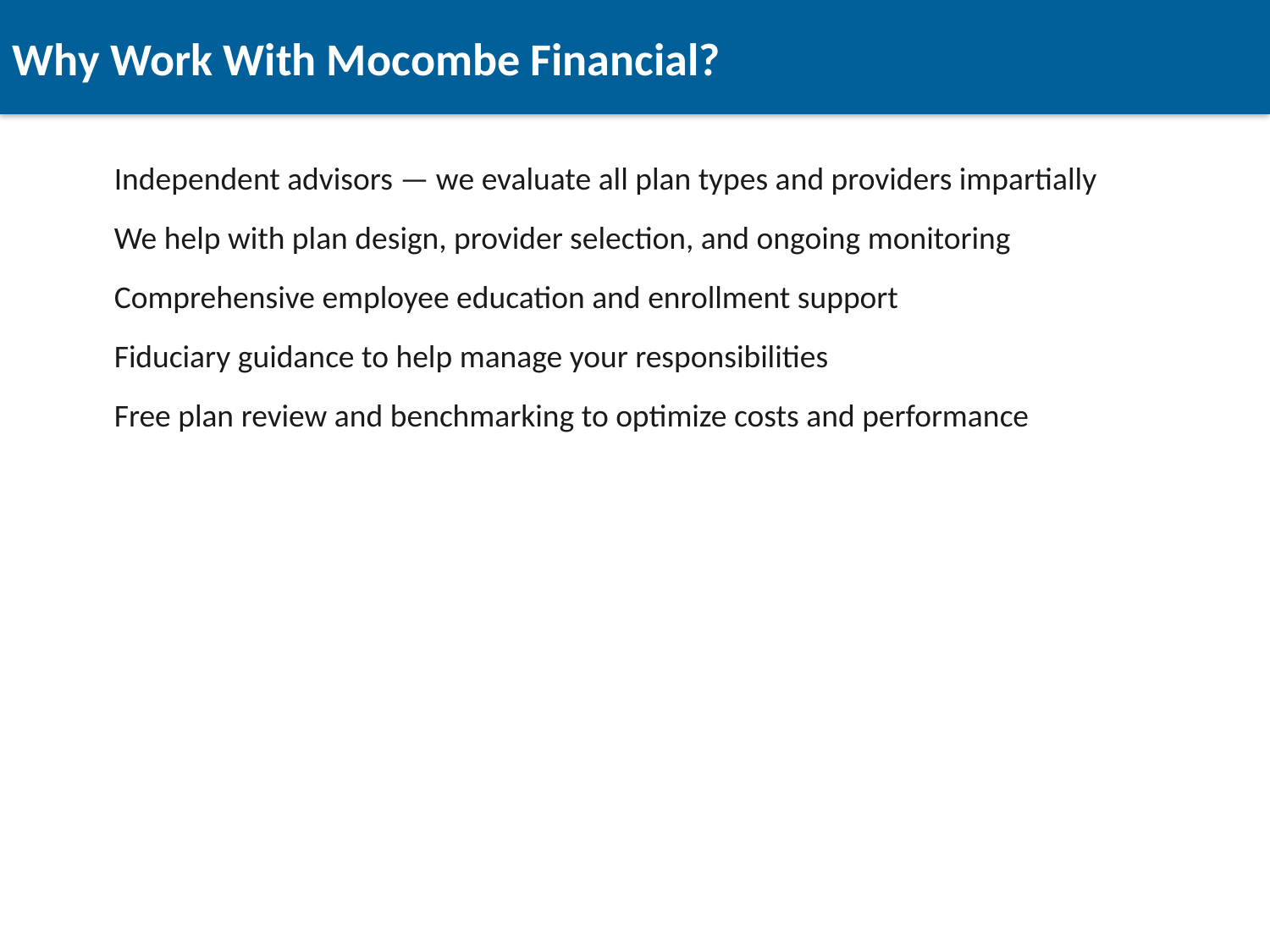

Why Work With Mocombe Financial?
Independent advisors — we evaluate all plan types and providers impartially
We help with plan design, provider selection, and ongoing monitoring
Comprehensive employee education and enrollment support
Fiduciary guidance to help manage your responsibilities
Free plan review and benchmarking to optimize costs and performance